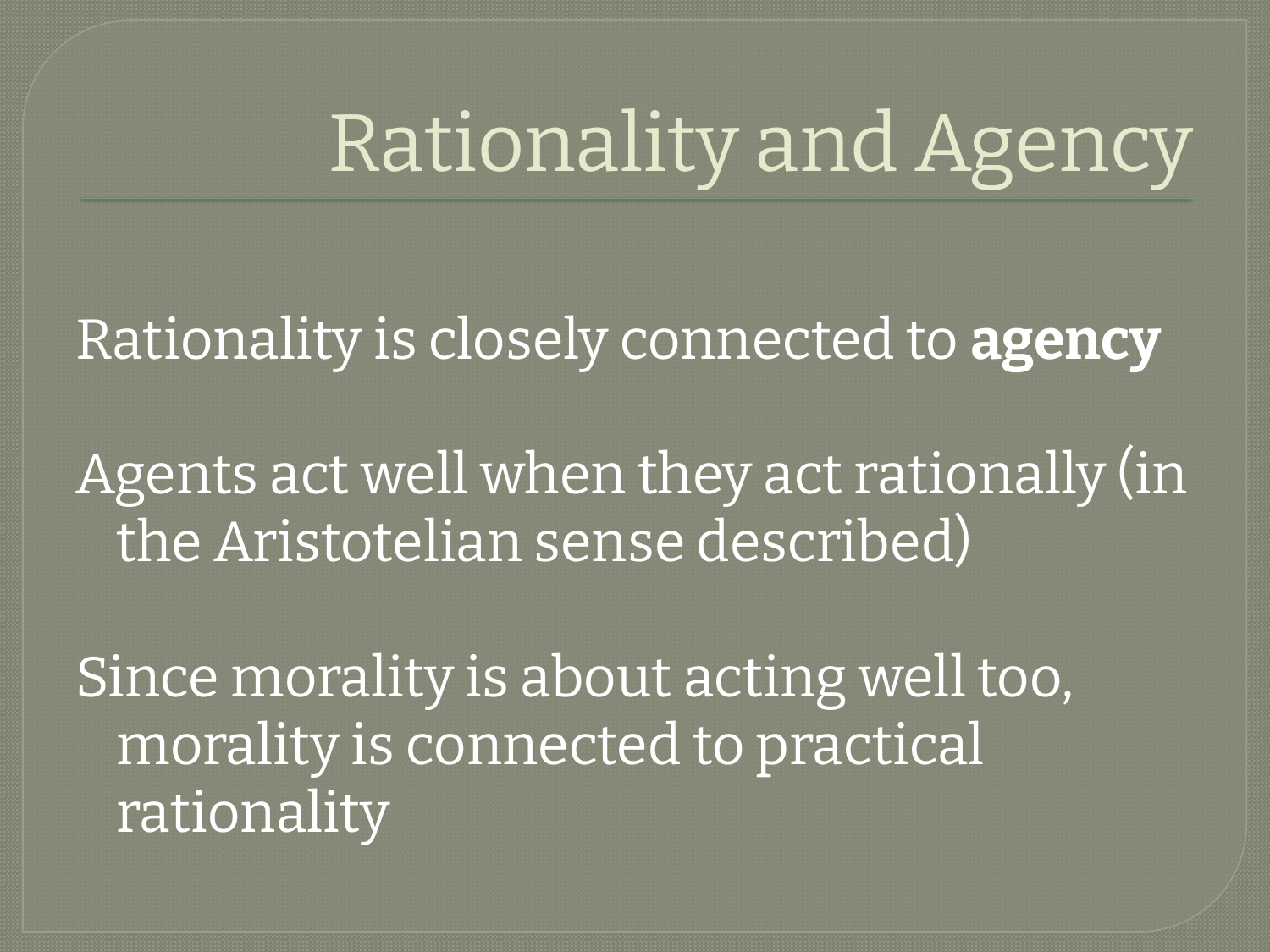

# Rationality and Agency

Rationality is closely connected to agency

Agents act well when they act rationally (in the Aristotelian sense described)

Since morality is about acting well too, morality is connected to practical rationality